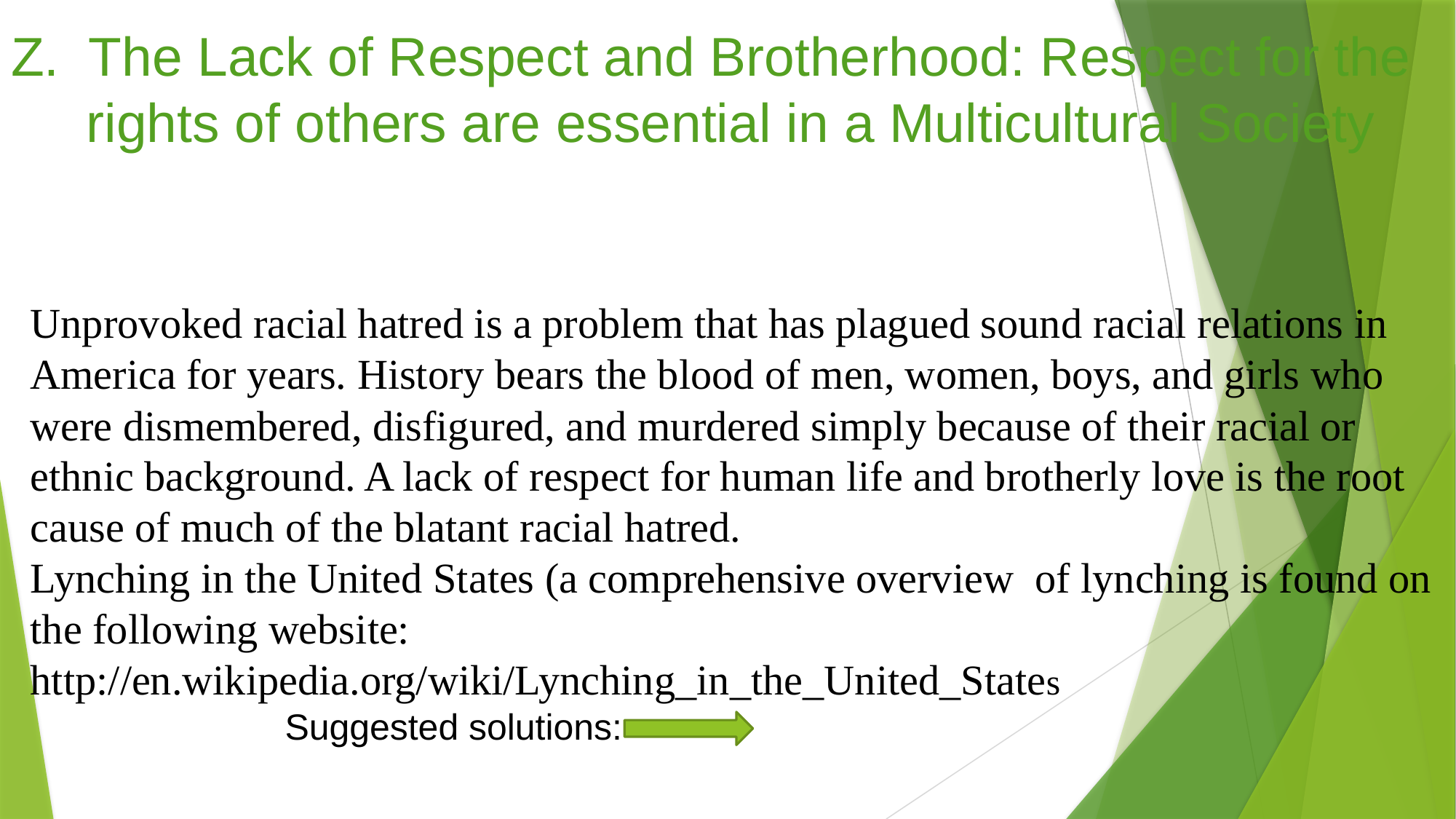

# Z.  The Lack of Respect and Brotherhood: Respect for the rights of others are essential in a Multicultural Society

Unprovoked racial hatred is a problem that has plagued sound racial relations in America for years. History bears the blood of men, women, boys, and girls who were dismembered, disfigured, and murdered simply because of their racial or ethnic background. A lack of respect for human life and brotherly love is the root cause of much of the blatant racial hatred.
Lynching in the United States (a comprehensive overview  of lynching is found on the following website:  http://en.wikipedia.org/wiki/Lynching_in_the_United_States
                         Suggested solutions: